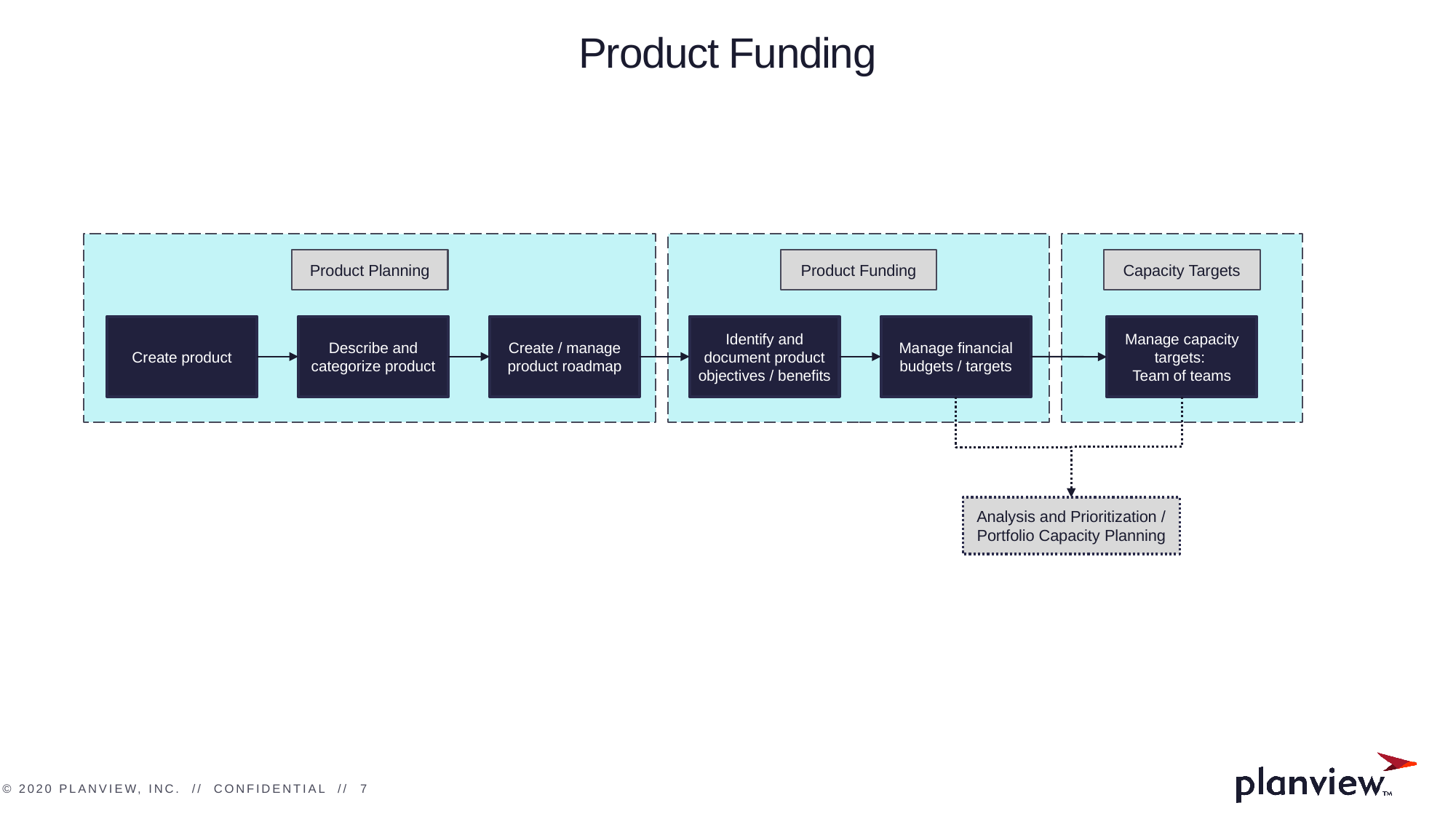

# Product Funding

Product Planning
Product Funding
Capacity Targets
Create product
Describe and categorize product
Create / manage product roadmap
Identify and document product objectives / benefits
Manage financial budgets / targets
Manage capacity targets:
Team of teams
Analysis and Prioritization / Portfolio Capacity Planning